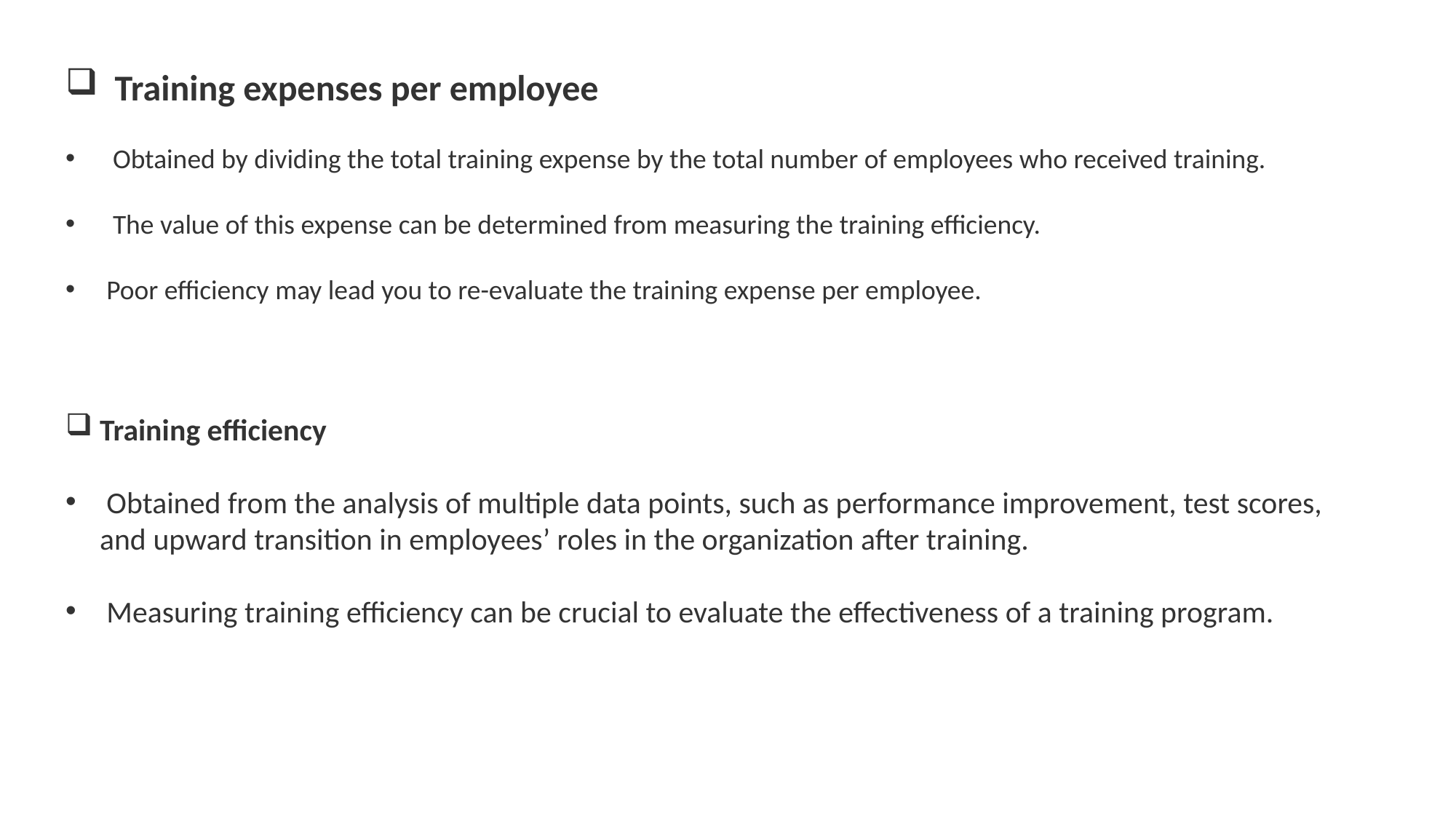

Training expenses per employee

 Obtained by dividing the total training expense by the total number of employees who received training.

 The value of this expense can be determined from measuring the training efficiency.

Poor efficiency may lead you to re-evaluate the training expense per employee.
Training efficiency

 Obtained from the analysis of multiple data points, such as performance improvement, test scores, and upward transition in employees’ roles in the organization after training.

 Measuring training efficiency can be crucial to evaluate the effectiveness of a training program.